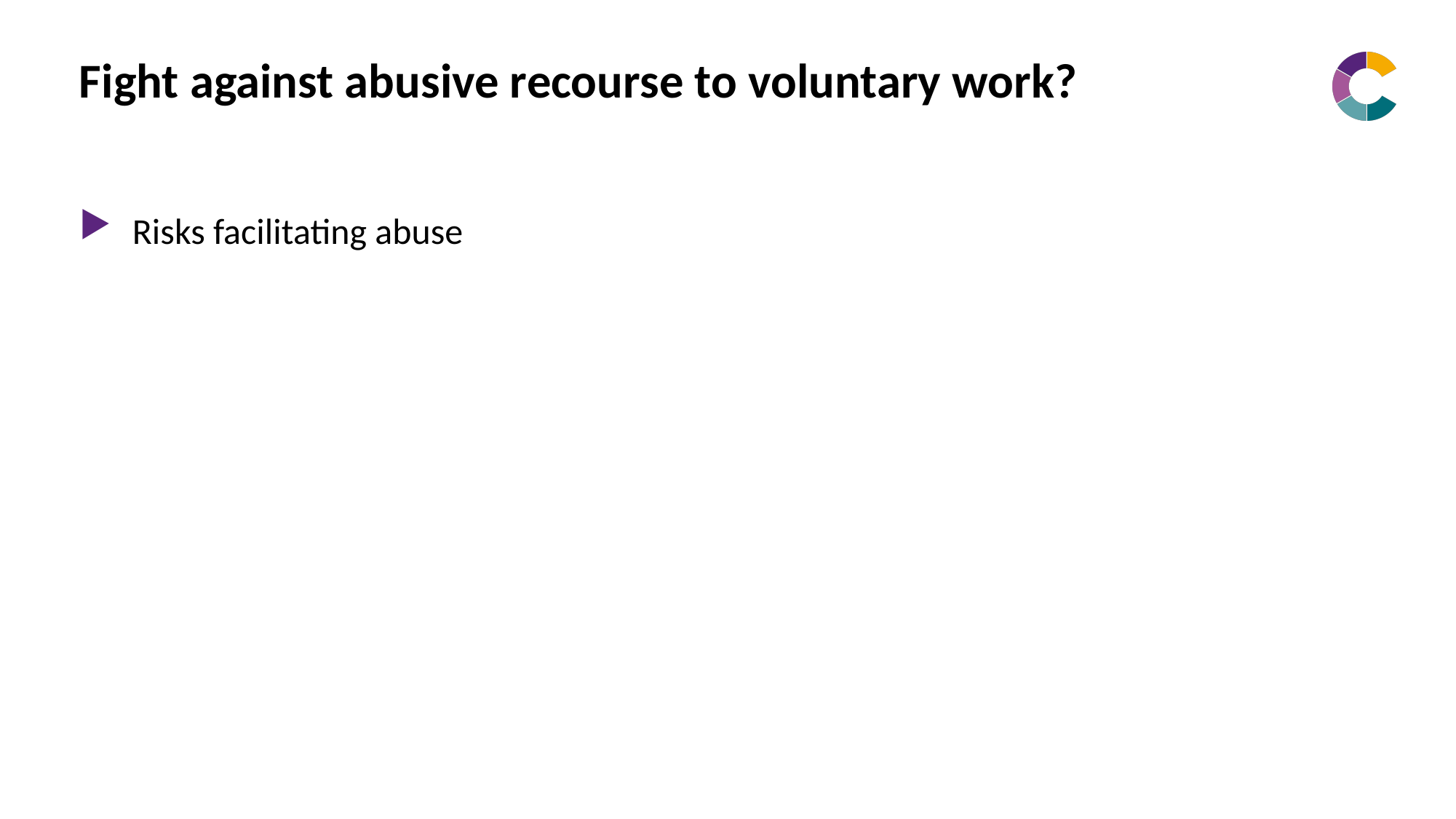

# Fight against abusive recourse to voluntary work?
Risks facilitating abuse